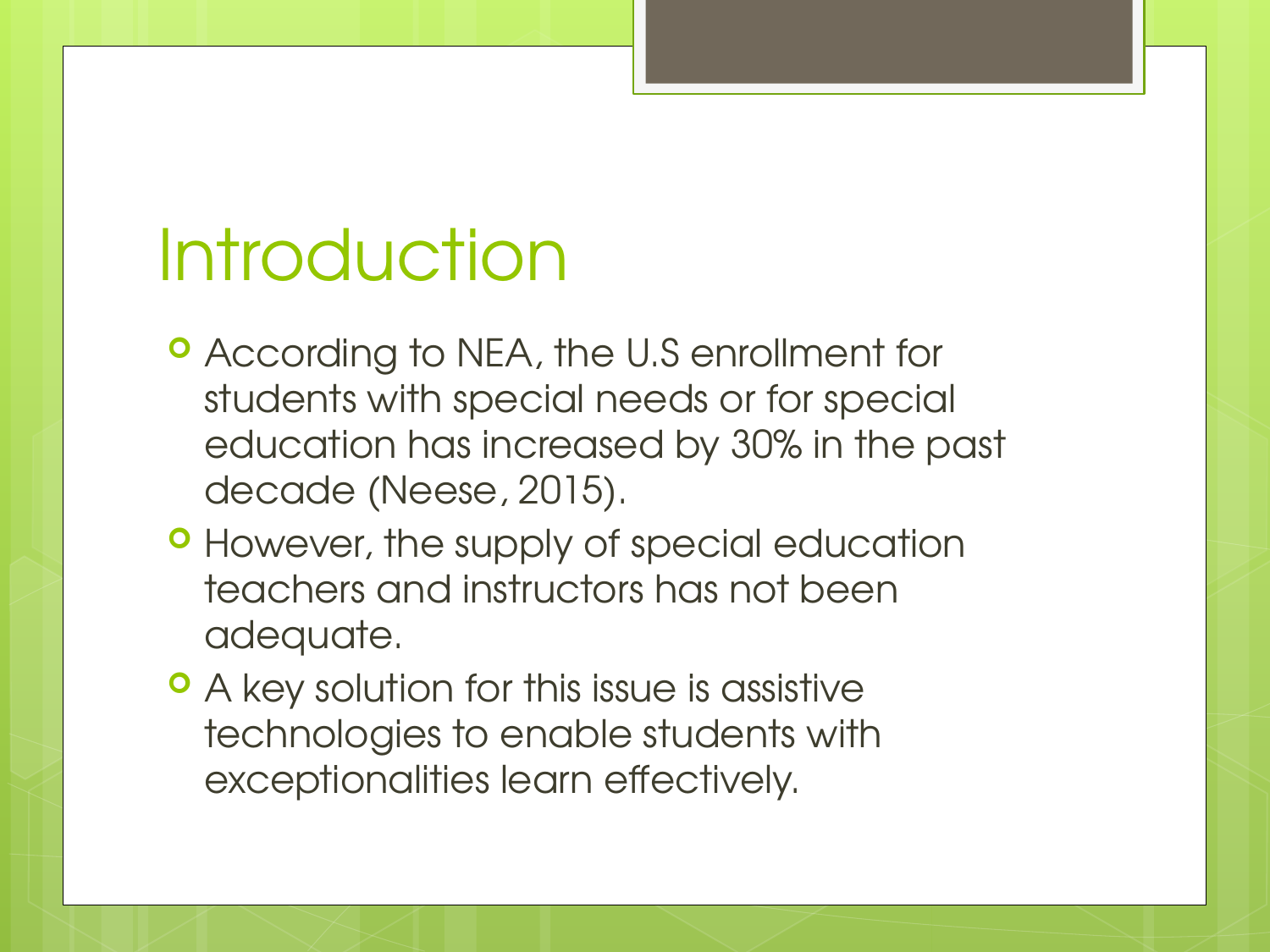

# Introduction
According to NEA, the U.S enrollment for students with special needs or for special education has increased by 30% in the past decade (Neese, 2015).
However, the supply of special education teachers and instructors has not been adequate.
A key solution for this issue is assistive technologies to enable students with exceptionalities learn effectively.